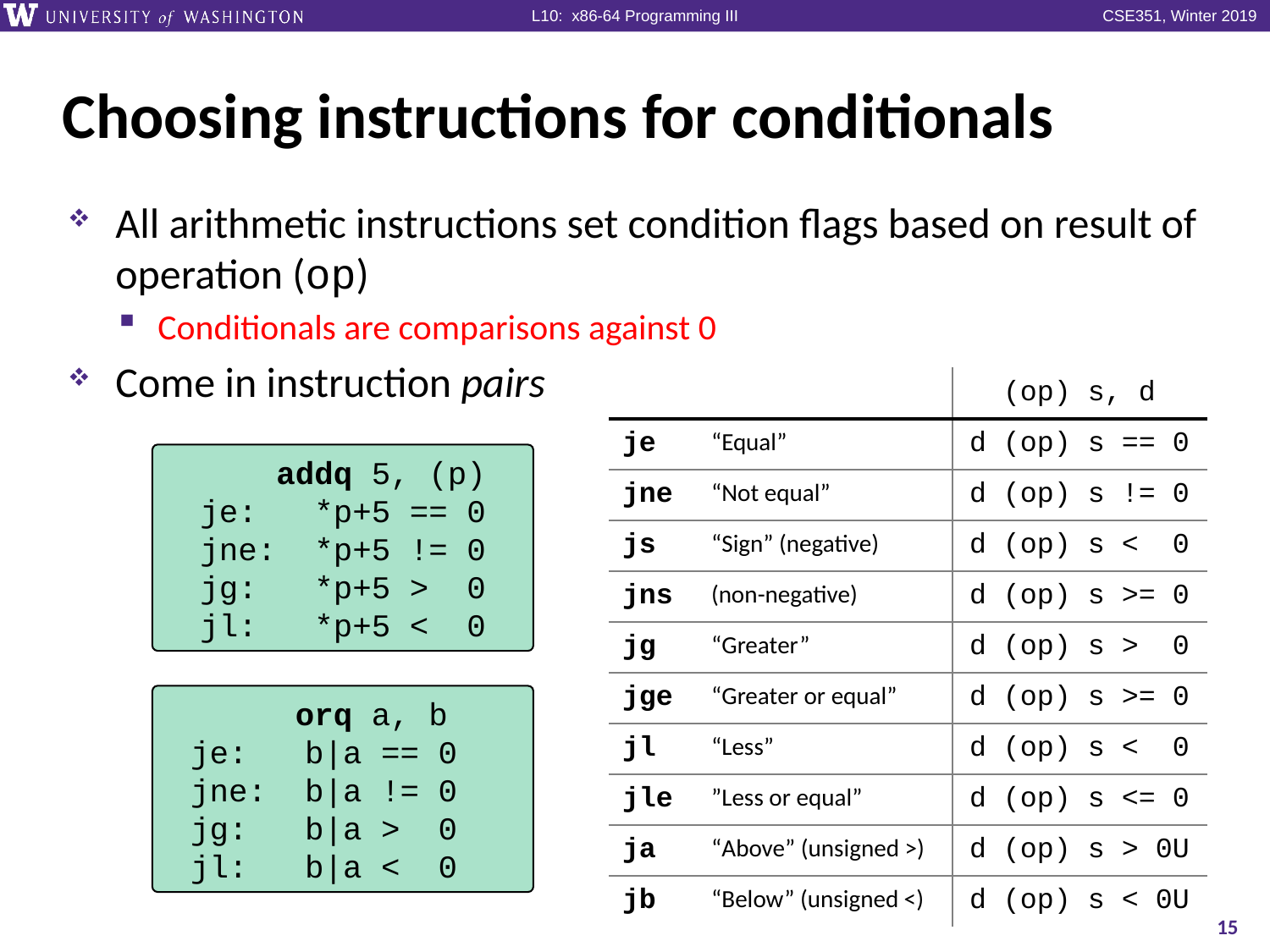

# Choosing instructions for conditionals
All arithmetic instructions set condition flags based on result of operation (op)
Conditionals are comparisons against 0
Come in instruction pairs
|  |  | (op) s, d |
| --- | --- | --- |
| je | “Equal” | d (op) s == 0 |
| jne | “Not equal” | d (op) s != 0 |
| js | “Sign” (negative) | d (op) s < 0 |
| jns | (non-negative) | d (op) s >= 0 |
| jg | “Greater” | d (op) s > 0 |
| jge | “Greater or equal” | d (op) s >= 0 |
| jl | “Less” | d (op) s < 0 |
| jle | ”Less or equal” | d (op) s <= 0 |
| ja | “Above” (unsigned >) | d (op) s > 0U |
| jb | “Below” (unsigned <) | d (op) s < 0U |
    addq 5, (p)
je:   *p+5 == 0
jne:  *p+5 != 0
jg:   *p+5 >  0
jl:   *p+5 <  0
   orq a, b
je:   b|a == 0 .
jne:  b|a != 0 .
jg:   b|a >  0 .
jl:   b|a <  0 .
15